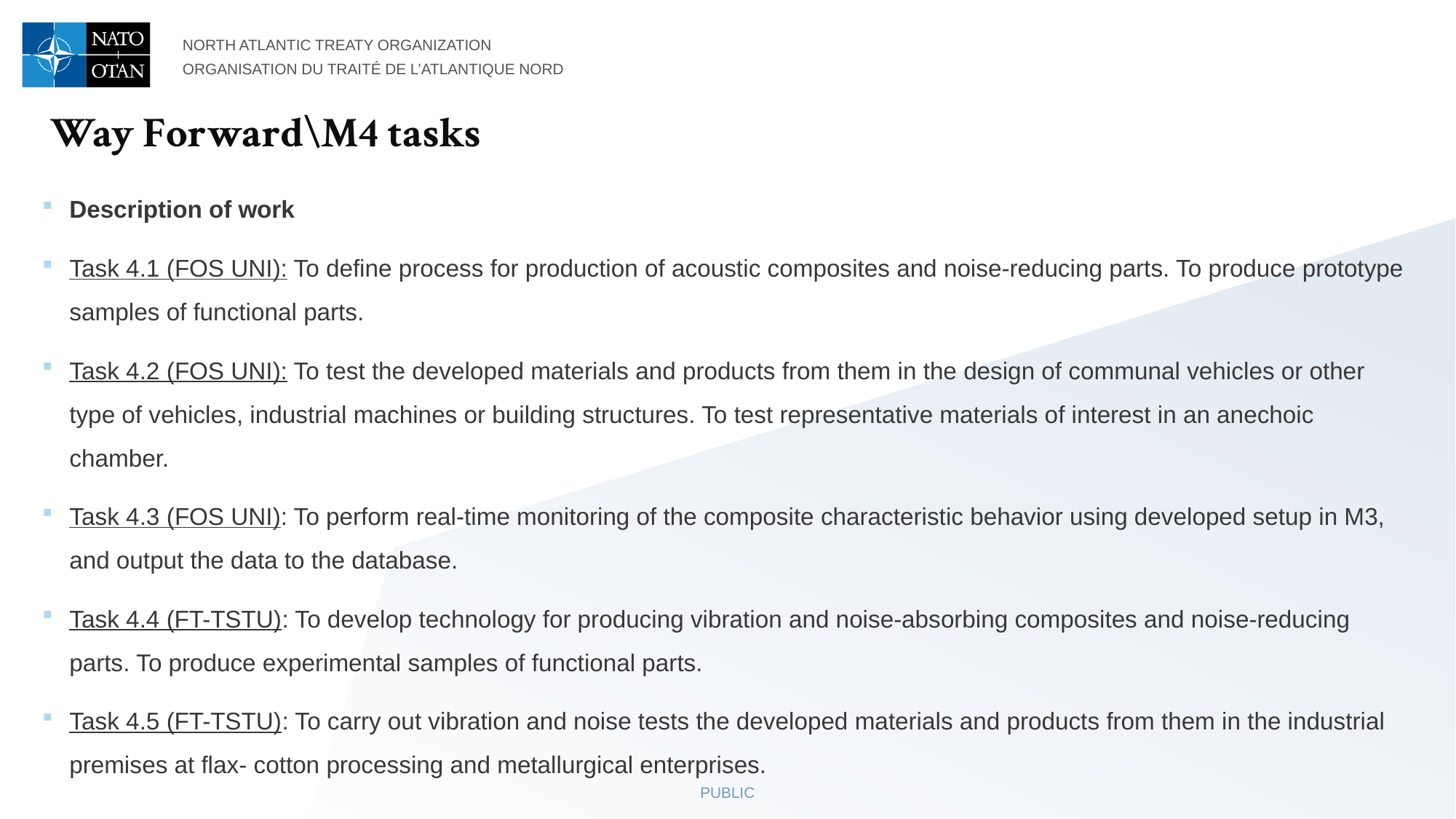

# Way Forward\M4 tasks
Description of work
Task 4.1 (FOS UNI): To define process for production of acoustic composites and noise-reducing parts. To produce prototype samples of functional parts.
Task 4.2 (FOS UNI): To test the developed materials and products from them in the design of communal vehicles or other type of vehicles, industrial machines or building structures. To test representative materials of interest in an anechoic chamber.
Task 4.3 (FOS UNI): To perform real-time monitoring of the composite characteristic behavior using developed setup in M3, and output the data to the database.
Task 4.4 (FT-TSTU): To develop technology for producing vibration and noise-absorbing composites and noise-reducing parts. To produce experimental samples of functional parts.
Task 4.5 (FT-TSTU): To carry out vibration and noise tests the developed materials and products from them in the industrial premises at flax- cotton processing and metallurgical enterprises.
PUBLIC